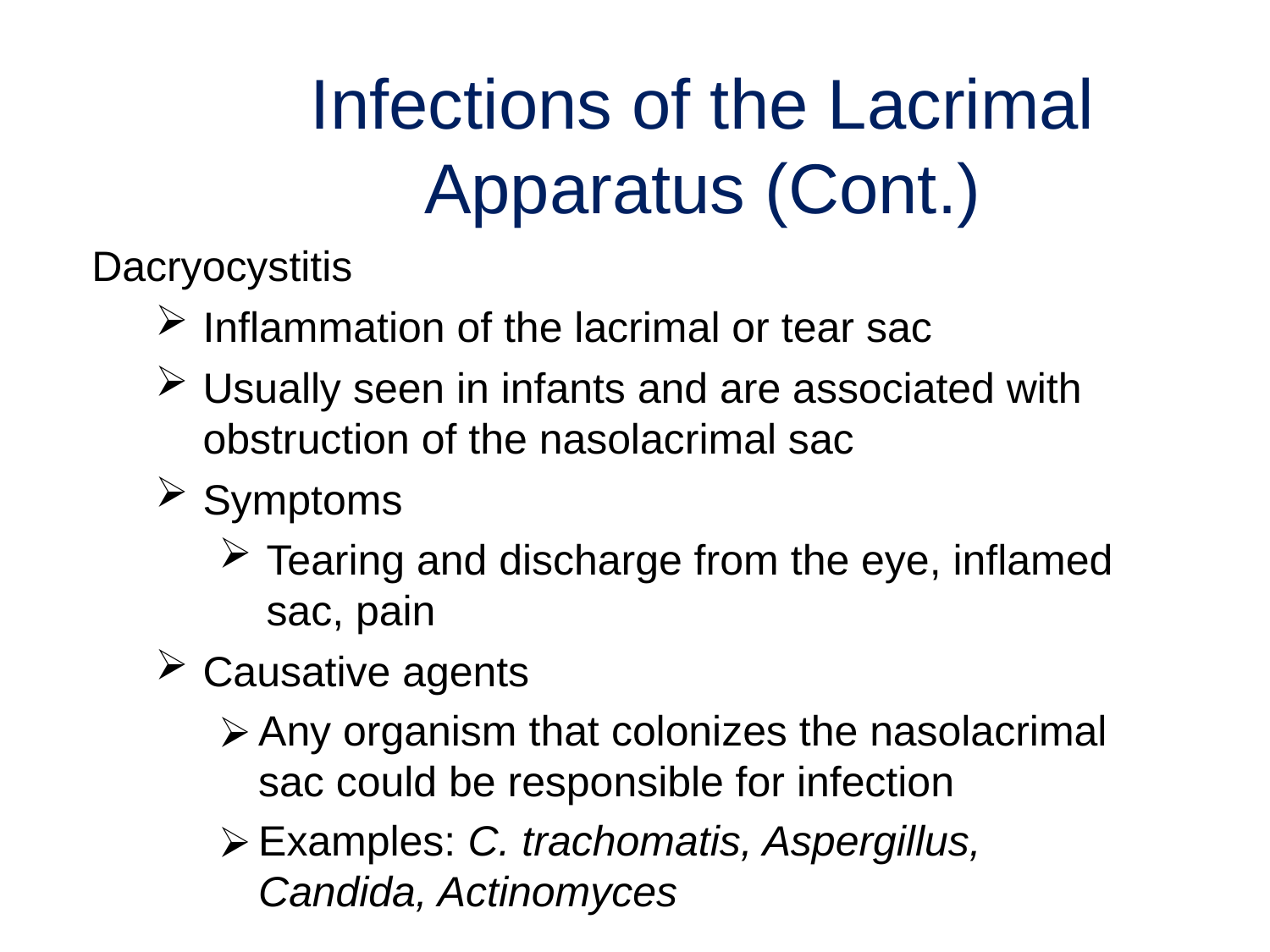

# Infections of the Lacrimal Apparatus (Cont.)
Dacryocystitis
Inflammation of the lacrimal or tear sac
Usually seen in infants and are associated with obstruction of the nasolacrimal sac
Symptoms
Tearing and discharge from the eye, inflamed sac, pain
Causative agents
Any organism that colonizes the nasolacrimal sac could be responsible for infection
Examples: C. trachomatis, Aspergillus, Candida, Actinomyces